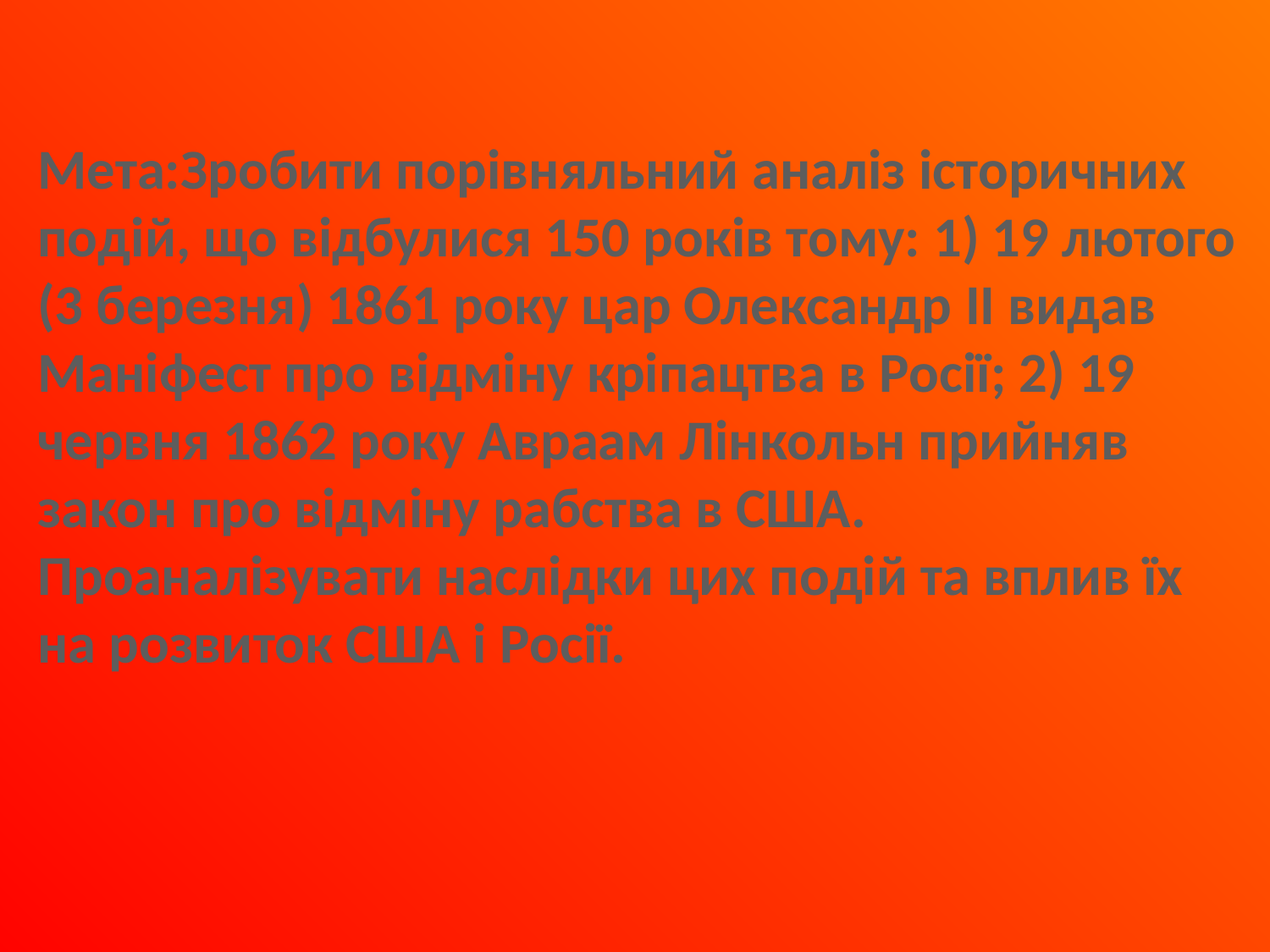

Мета:Зробити порівняльний аналіз історичних подій, що відбулися 150 років тому: 1) 19 лютого (3 березня) 1861 року цар Олександр II видав Маніфест про відміну кріпацтва в Росії; 2) 19 червня 1862 року Авраам Лінкольн прийняв закон про відміну рабства в США. Проаналізувати наслідки цих подій та вплив їх на розвиток США і Росії.